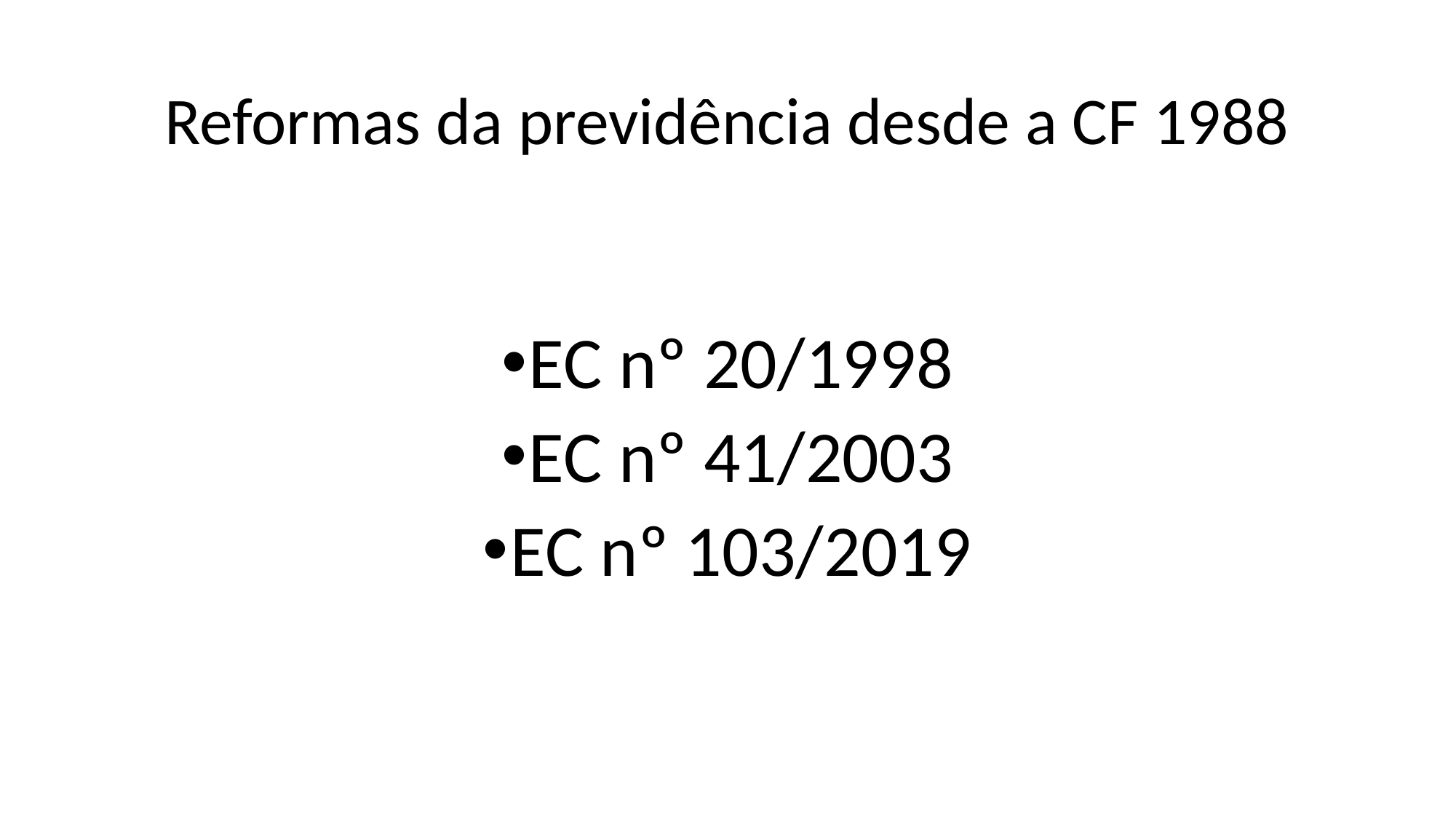

# Reformas da previdência desde a CF 1988

EC nº 20/1998
EC nº 41/2003
EC nº 103/2019